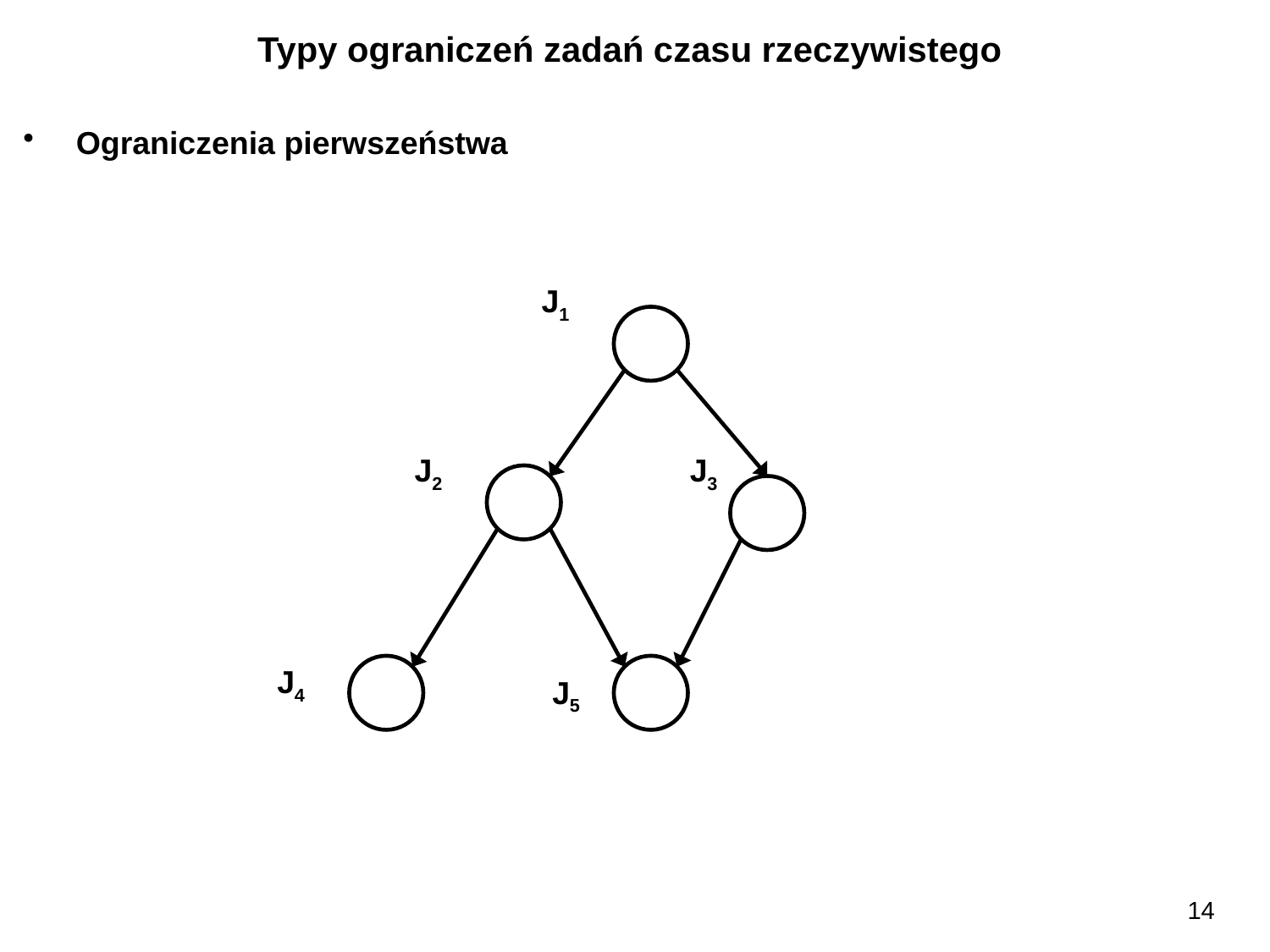

Typy ograniczeń zadań czasu rzeczywistego
Ograniczenia pierwszeństwa
J1

J2
J3

J4

J5
14